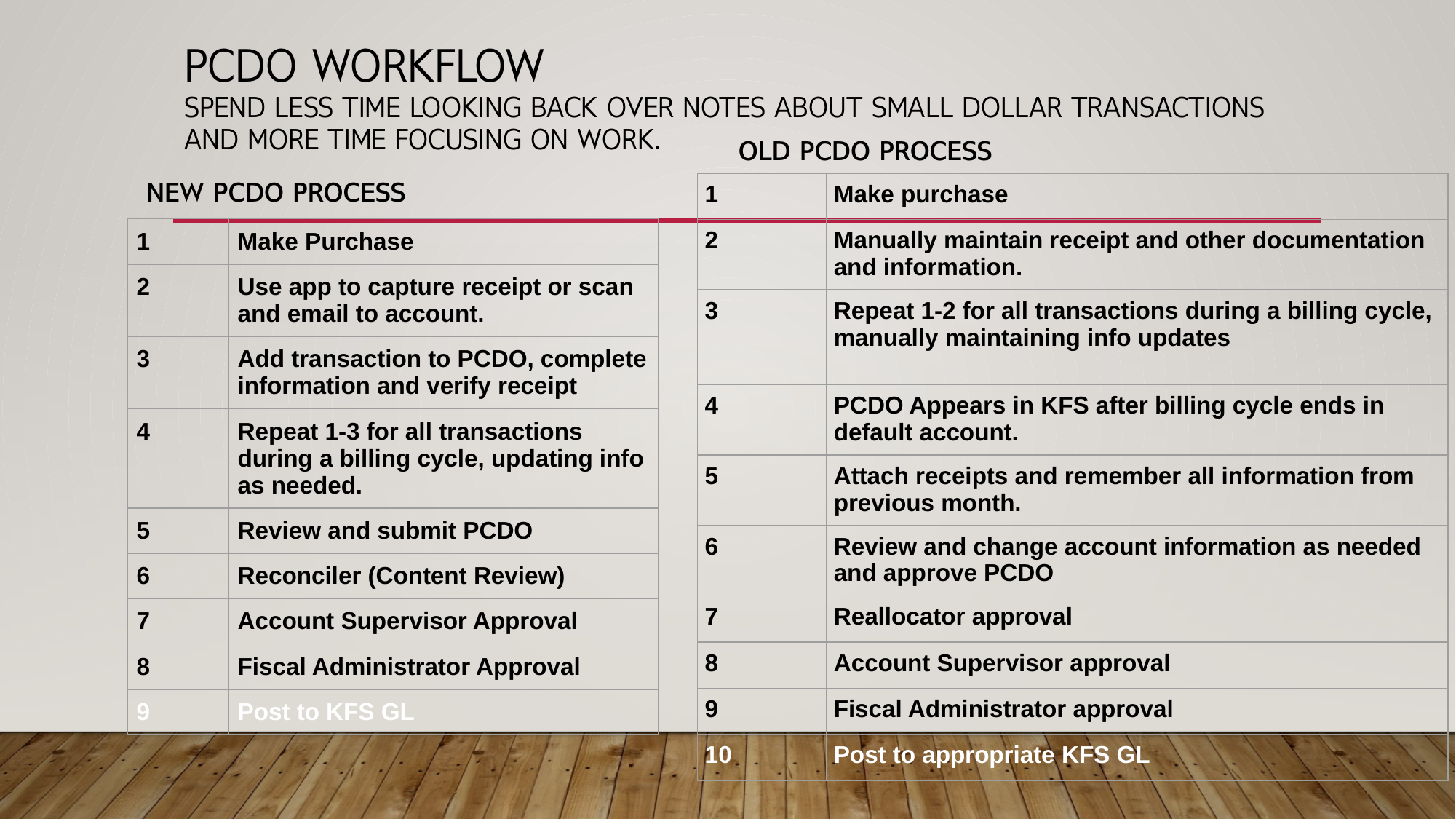

# PCDO Workflow Spend less time looking back over notes about small dollar transactions and more time focusing on work.
OLD PCDO PROCESS
NEW PCDO PROCESS
| 1 | Make purchase |
| --- | --- |
| 2 | Manually maintain receipt and other documentation and information. |
| 3 | Repeat 1-2 for all transactions during a billing cycle, manually maintaining info updates |
| 4 | PCDO Appears in KFS after billing cycle ends in default account. |
| 5 | Attach receipts and remember all information from previous month. |
| 6 | Review and change account information as needed and approve PCDO |
| 7 | Reallocator approval |
| 8 | Account Supervisor approval |
| 9 | Fiscal Administrator approval |
| 10 | Post to appropriate KFS GL |

| 1 | Make Purchase |
| --- | --- |
| 2 | Use app to capture receipt or scan and email to account. |
| 3 | Add transaction to PCDO, complete information and verify receipt |
| 4 | Repeat 1-3 for all transactions during a billing cycle, updating info as needed. |
| 5 | Review and submit PCDO |
| 6 | Reconciler (Content Review) |
| 7 | Account Supervisor Approval |
| 8 | Fiscal Administrator Approval |
| 9 | Post to KFS GL |